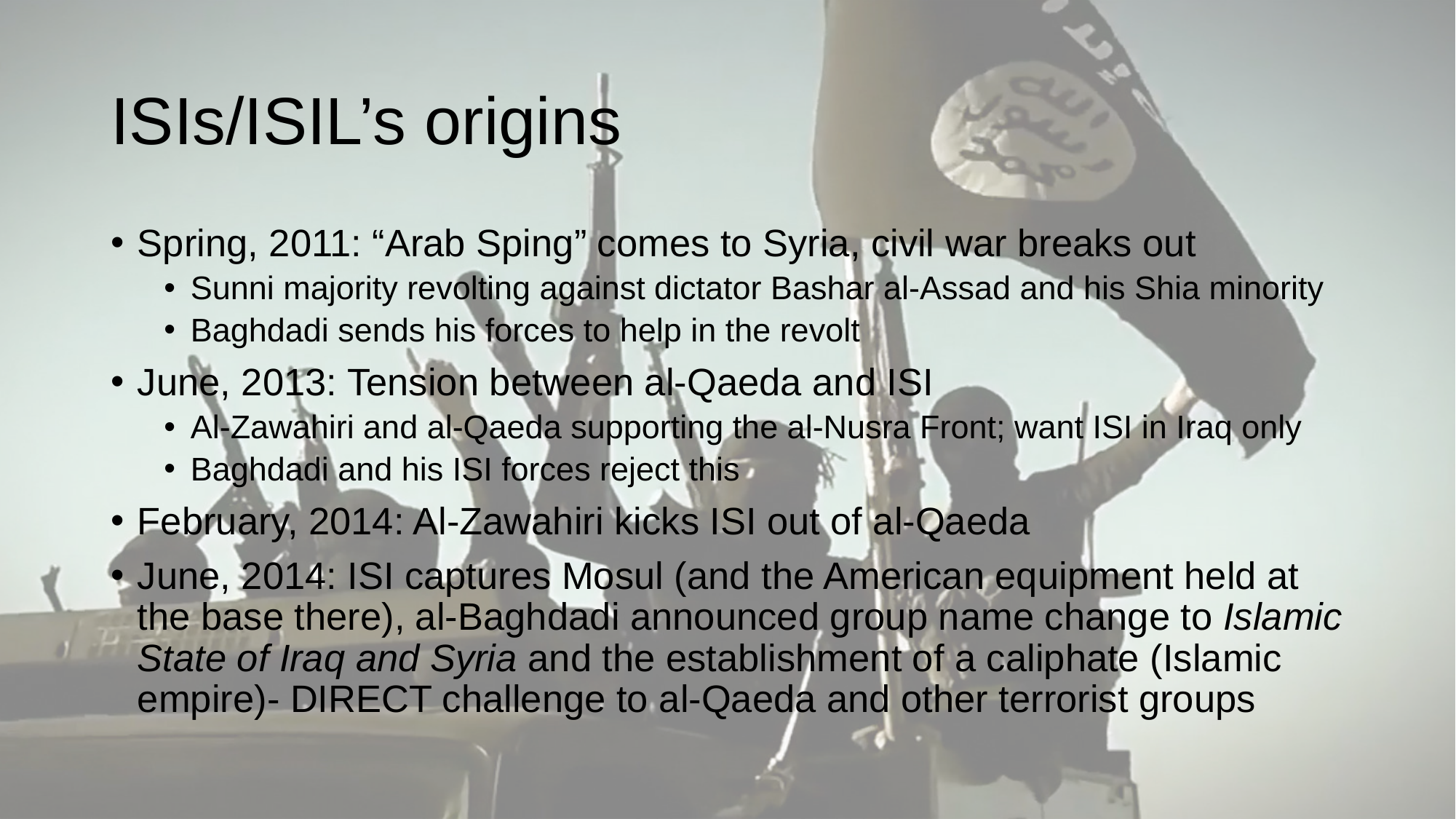

# ISIs/ISIL’s origins
Spring, 2011: “Arab Sping” comes to Syria, civil war breaks out
Sunni majority revolting against dictator Bashar al-Assad and his Shia minority
Baghdadi sends his forces to help in the revolt
June, 2013: Tension between al-Qaeda and ISI
Al-Zawahiri and al-Qaeda supporting the al-Nusra Front; want ISI in Iraq only
Baghdadi and his ISI forces reject this
February, 2014: Al-Zawahiri kicks ISI out of al-Qaeda
June, 2014: ISI captures Mosul (and the American equipment held at the base there), al-Baghdadi announced group name change to Islamic State of Iraq and Syria and the establishment of a caliphate (Islamic empire)- DIRECT challenge to al-Qaeda and other terrorist groups